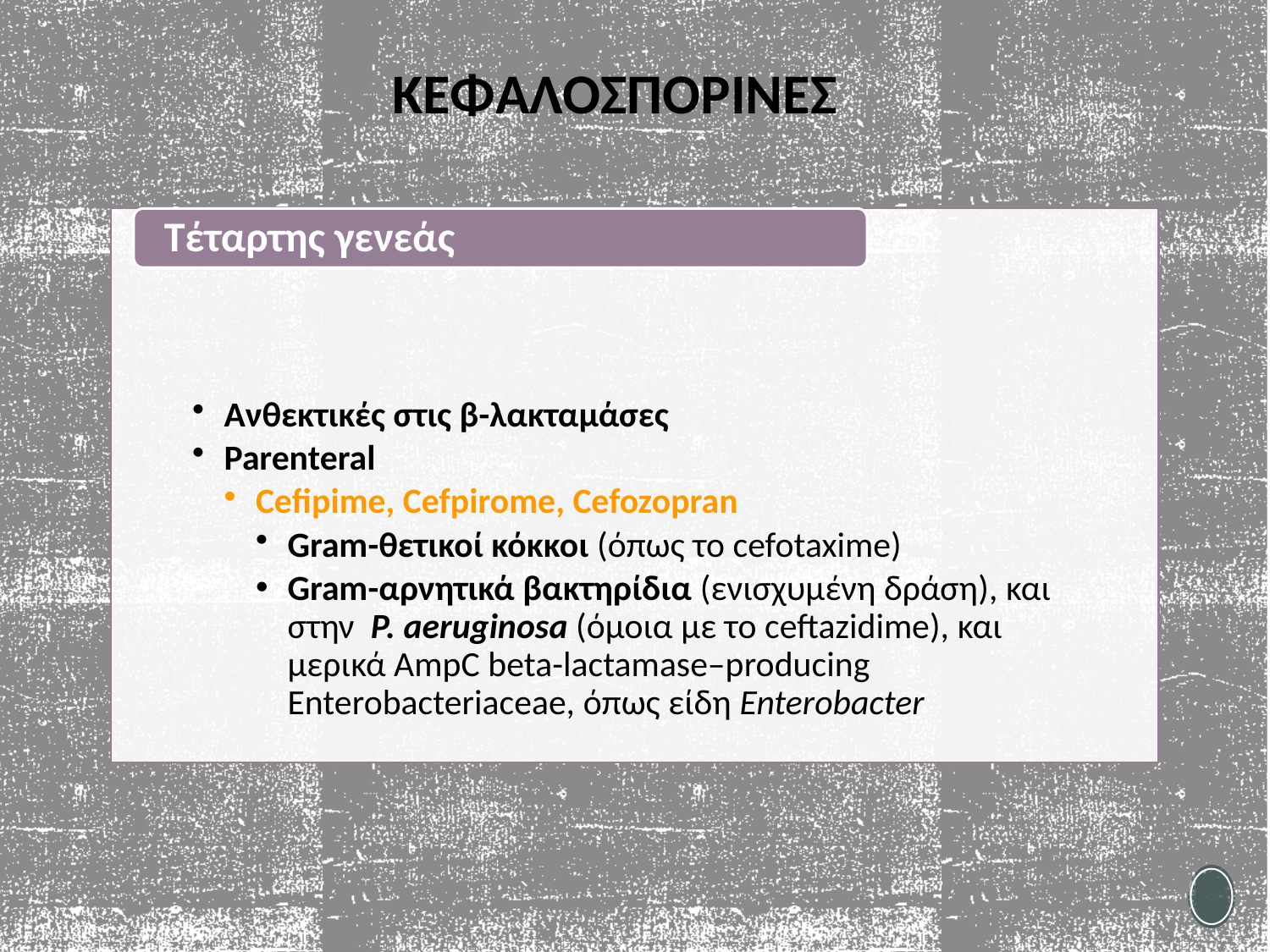

# ΚΕΦΑΛΟΣΠΟΡΙΝΕΣ
Ανθεκτικές στις β-λακταμάσες
Parenteral
Cefipime, Cefpirome, Cefozopran
Gram-θετικοί κόκκοι (όπως το cefotaxime)
Gram-αρνητικά βακτηρίδια (ενισχυμένη δράση), και στην  P. aeruginosa (όμοια με το ceftazidime), και μερικά AmpC beta-lactamase–producing Enterobacteriaceae, όπως είδη Enterobacter
Τέταρτης γενεάς